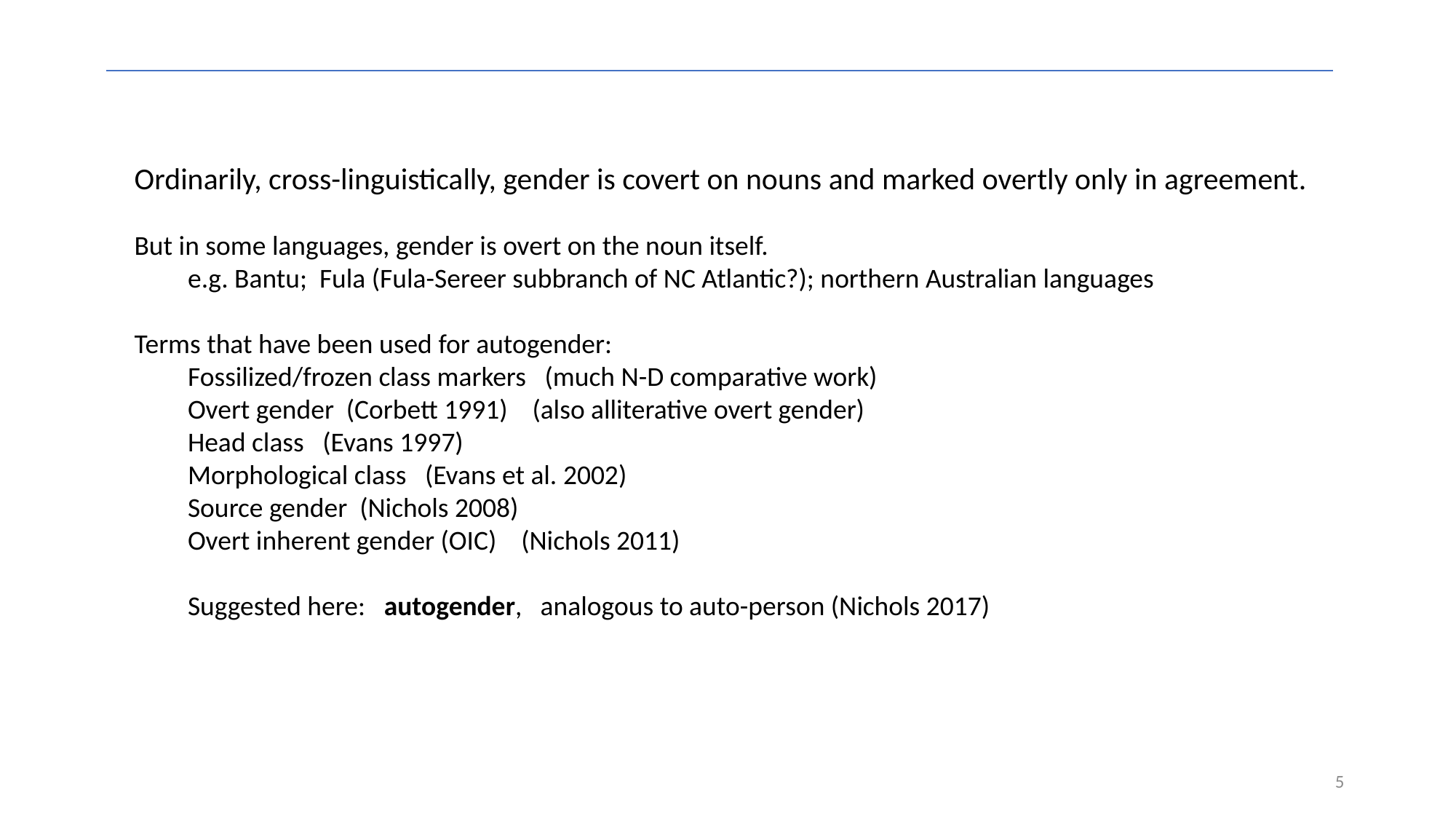

Ordinarily, cross-linguistically, gender is covert on nouns and marked overtly only in agreement.

But in some languages, gender is overt on the noun itself.
	e.g. Bantu;  Fula (Fula-Sereer subbranch of NC Atlantic?); northern Australian languages

Terms that have been used for autogender:
	Fossilized/frozen class markers   (much N-D comparative work)
	Overt gender  (Corbett 1991)    (also alliterative overt gender)
	Head class   (Evans 1997)
	Morphological class   (Evans et al. 2002)
	Source gender  (Nichols 2008)
	Overt inherent gender (OIC)    (Nichols 2011)

	Suggested here:   autogender,   analogous to auto-person (Nichols 2017)

5